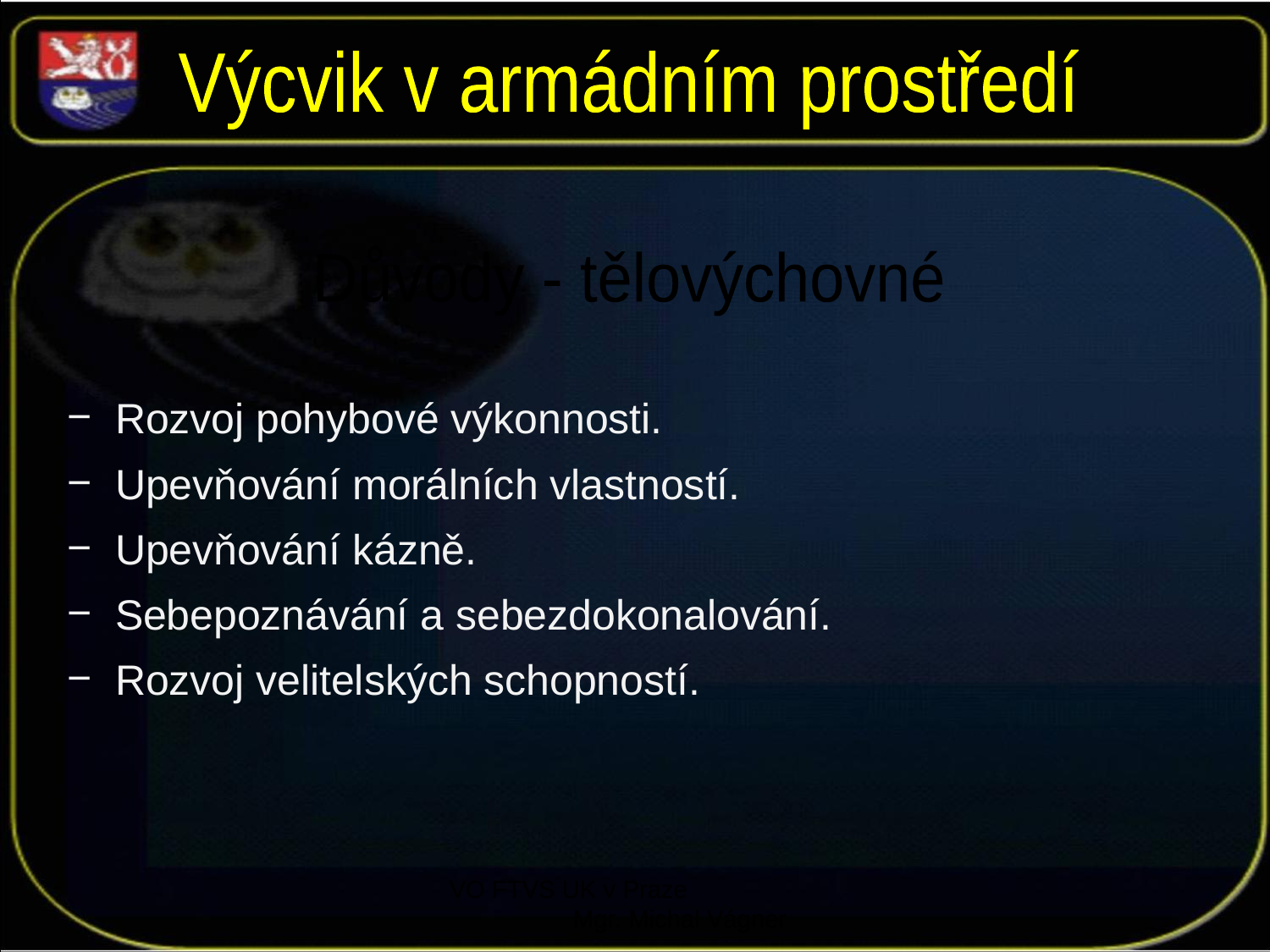

Výcvik v armádním prostředí
Důvody - tělovýchovné

Rozvoj pohybové výkonnosti.

Upevňování morálních vlastností.

Upevňování kázně.

Sebepoznávání a sebezdokonalování.

Rozvoj velitelských schopností.
VO FTVS UK v Praze                                   Mgr. Michal Vágner